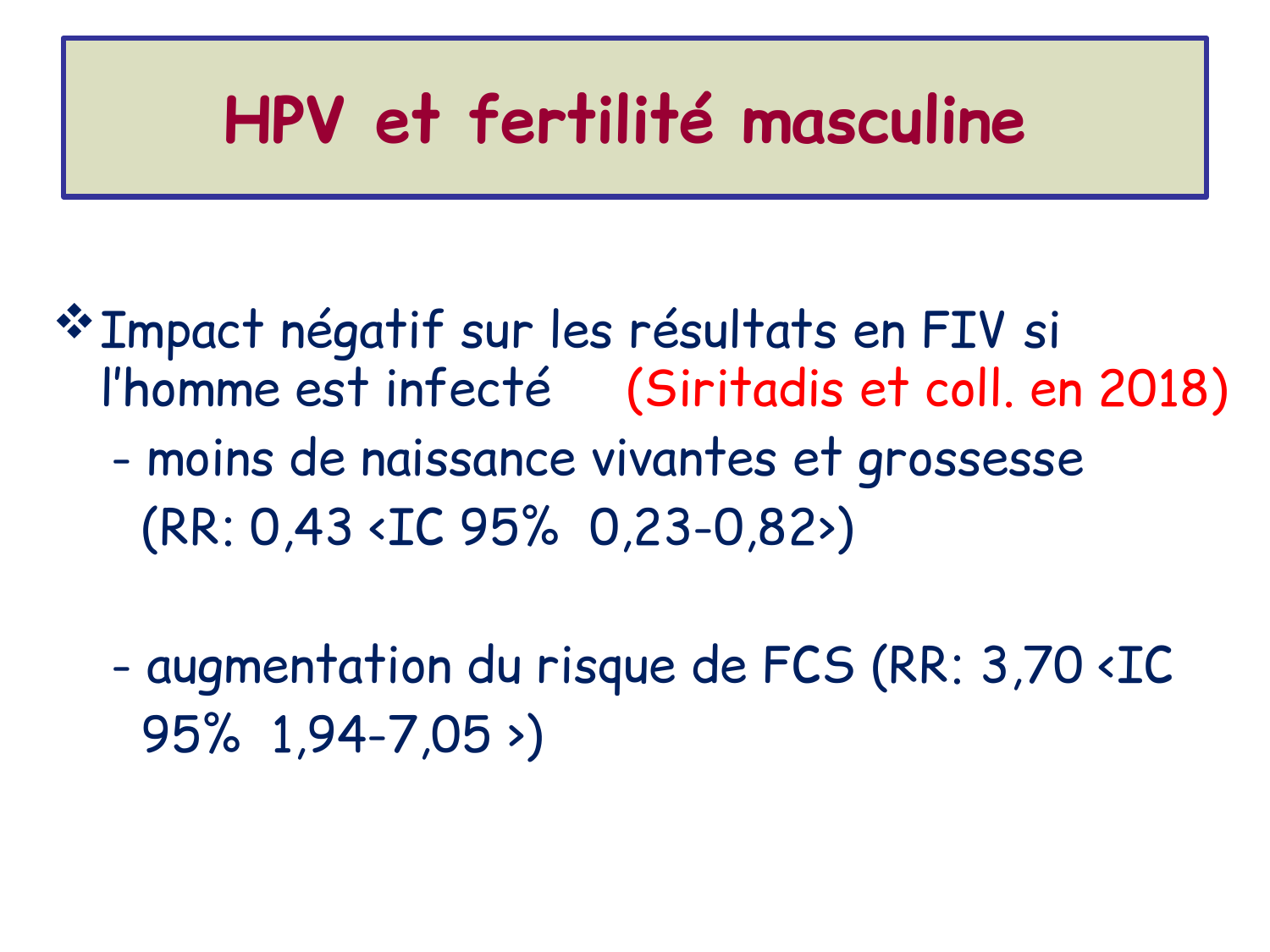

# HPV et fertilité masculine

Impact négatif sur les résultats en FIV si l’homme est infecté     (Siritadis et coll. en 2018)
    - moins de naissance vivantes et grossesse
      (RR: 0,43 <IC 95%  0,23-0,82>)

    - augmentation du risque de FCS (RR: 3,70 <IC
      95%  1,94-7,05 >)